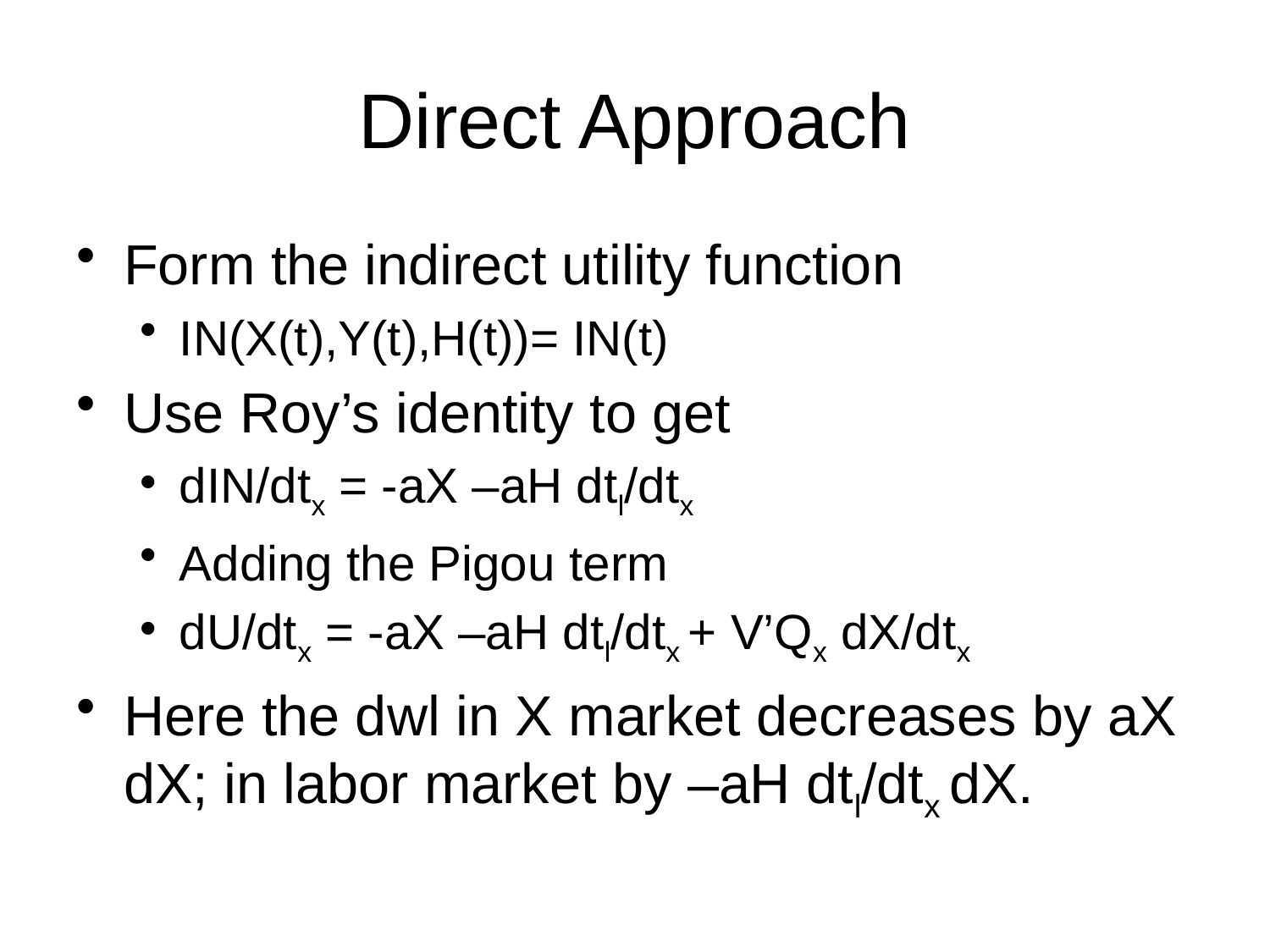

# Direct Approach
Form the indirect utility function
IN(X(t),Y(t),H(t))= IN(t)
Use Roy’s identity to get
dIN/dtx = -aX –aH dtl/dtx
Adding the Pigou term
dU/dtx = -aX –aH dtl/dtx + V’Qx dX/dtx
Here the dwl in X market decreases by aX dX; in labor market by –aH dtl/dtx dX.